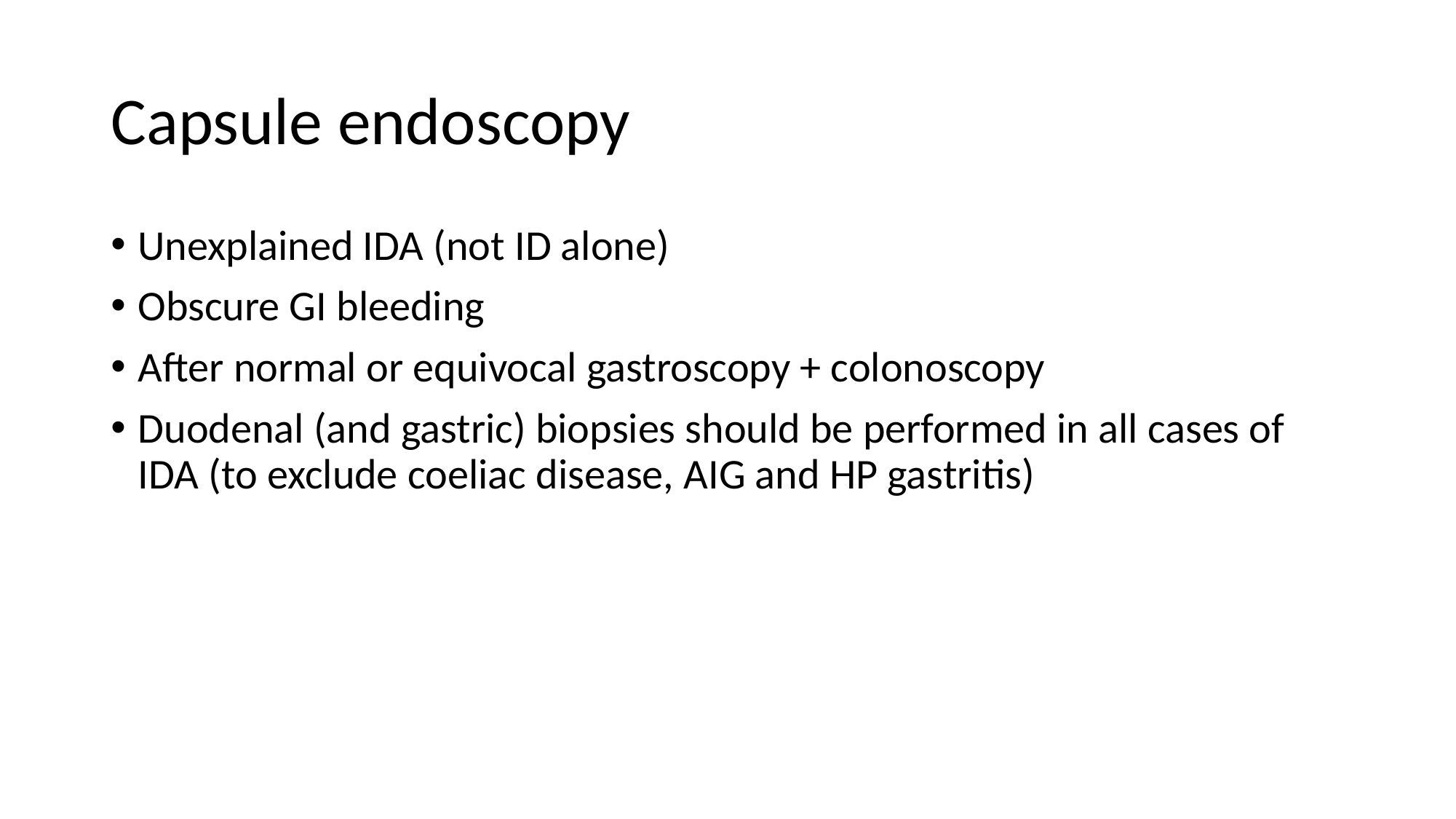

Capsule endoscopy
Unexplained IDA (not ID alone)
Obscure GI bleeding
After normal or equivocal gastroscopy + colonoscopy
Duodenal (and gastric) biopsies should be performed in all cases of IDA (to exclude coeliac disease, AIG and HP gastritis)